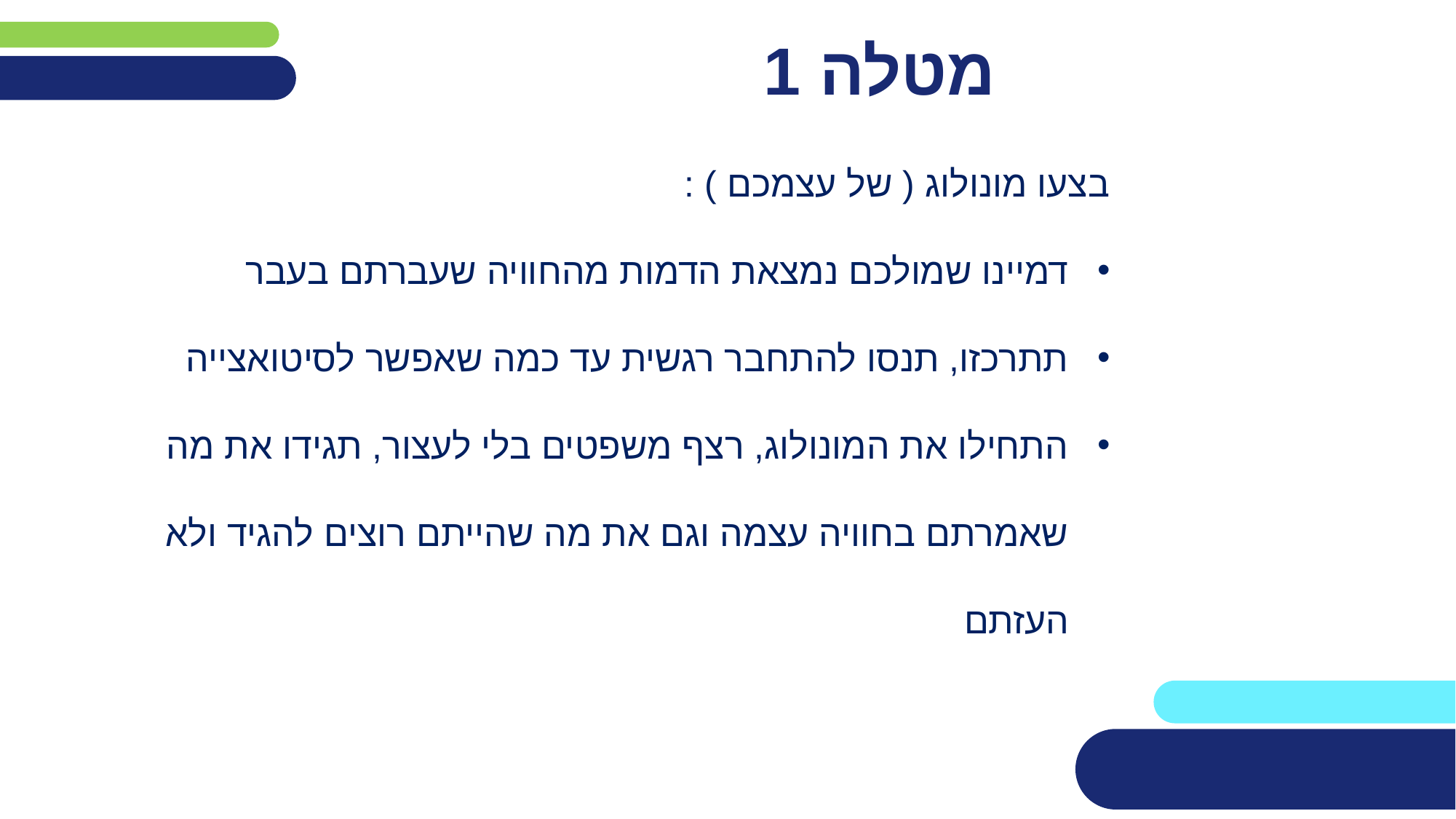

# מטלה 1
בצעו מונולוג ( של עצמכם ) :
דמיינו שמולכם נמצאת הדמות מהחוויה שעברתם בעבר
תתרכזו, תנסו להתחבר רגשית עד כמה שאפשר לסיטואצייה
התחילו את המונולוג, רצף משפטים בלי לעצור, תגידו את מה שאמרתם בחוויה עצמה וגם את מה שהייתם רוצים להגיד ולא העזתם